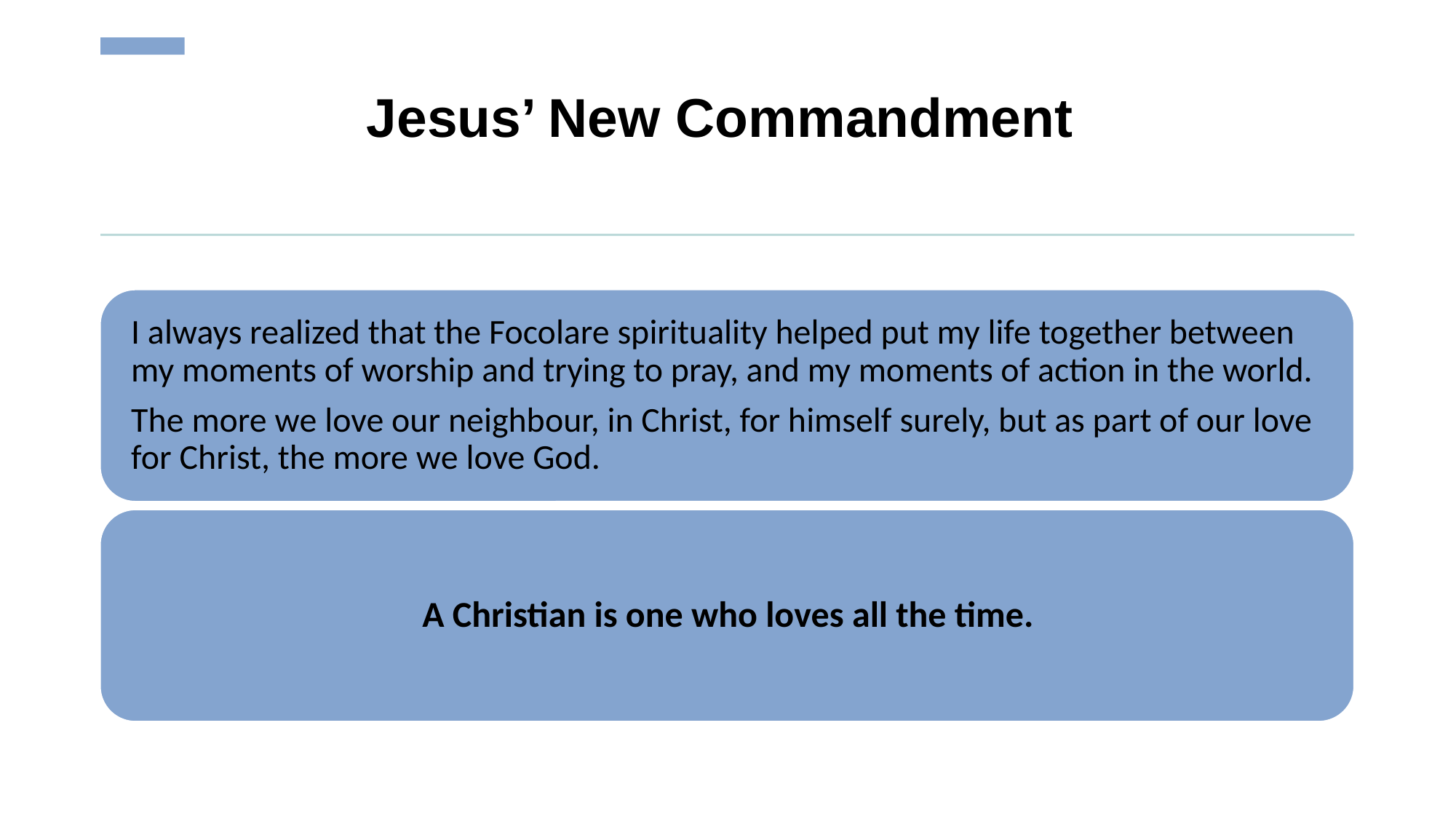

# Jesus’ New Commandment

I always realized that the Focolare spirituality helped put my life together between my moments of worship and trying to pray, and my moments of action in the world.
The more we love our neighbour, in Christ, for himself surely, but as part of our love for Christ, the more we love God.
A Christian is one who loves all the time.